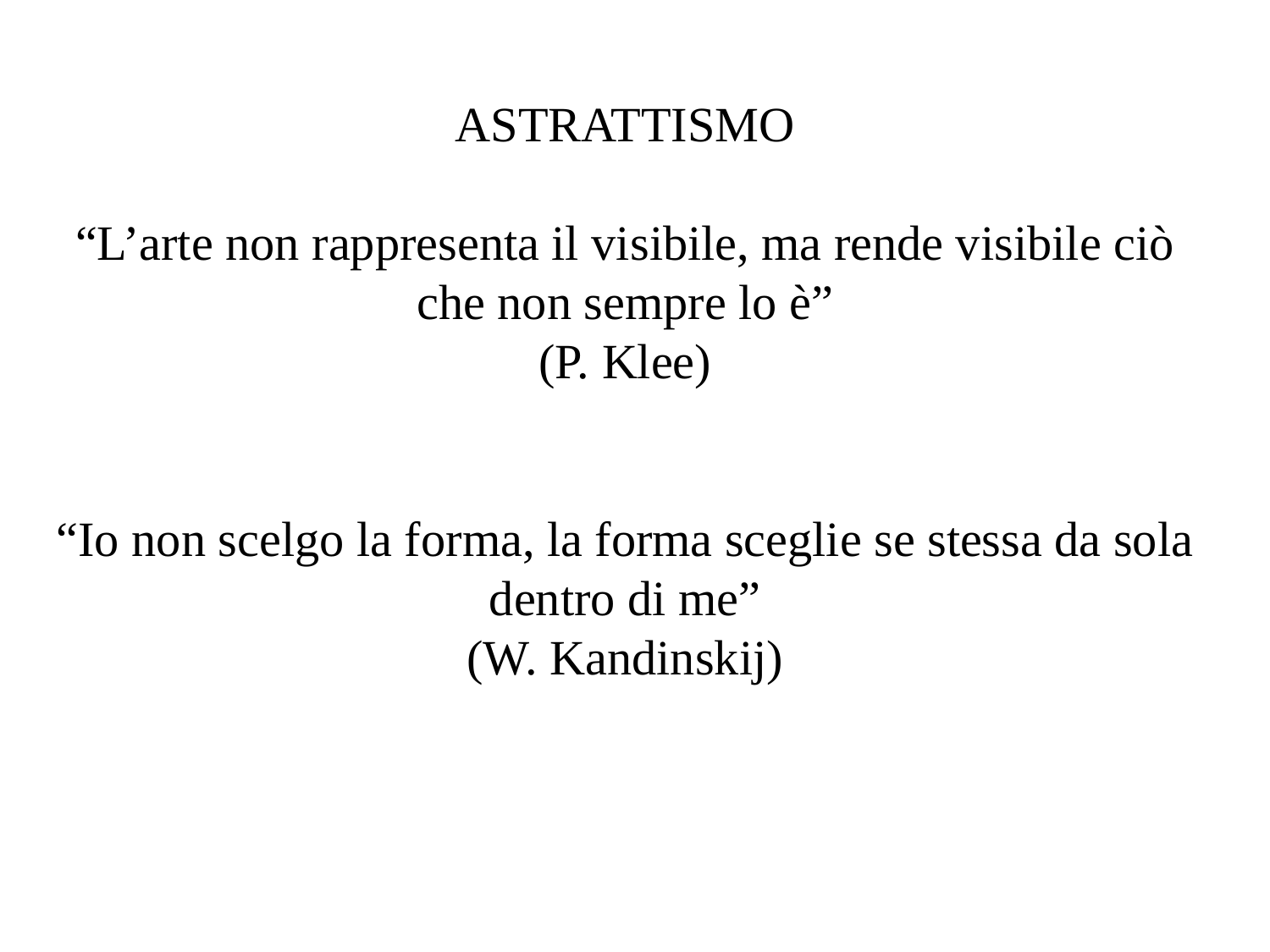

ASTRATTISMO

“L’arte non rappresenta il visibile, ma rende visibile ciò che non sempre lo è”
(P. Klee)

“Io non scelgo la forma, la forma sceglie se stessa da sola dentro di me”
(W. Kandinskij)